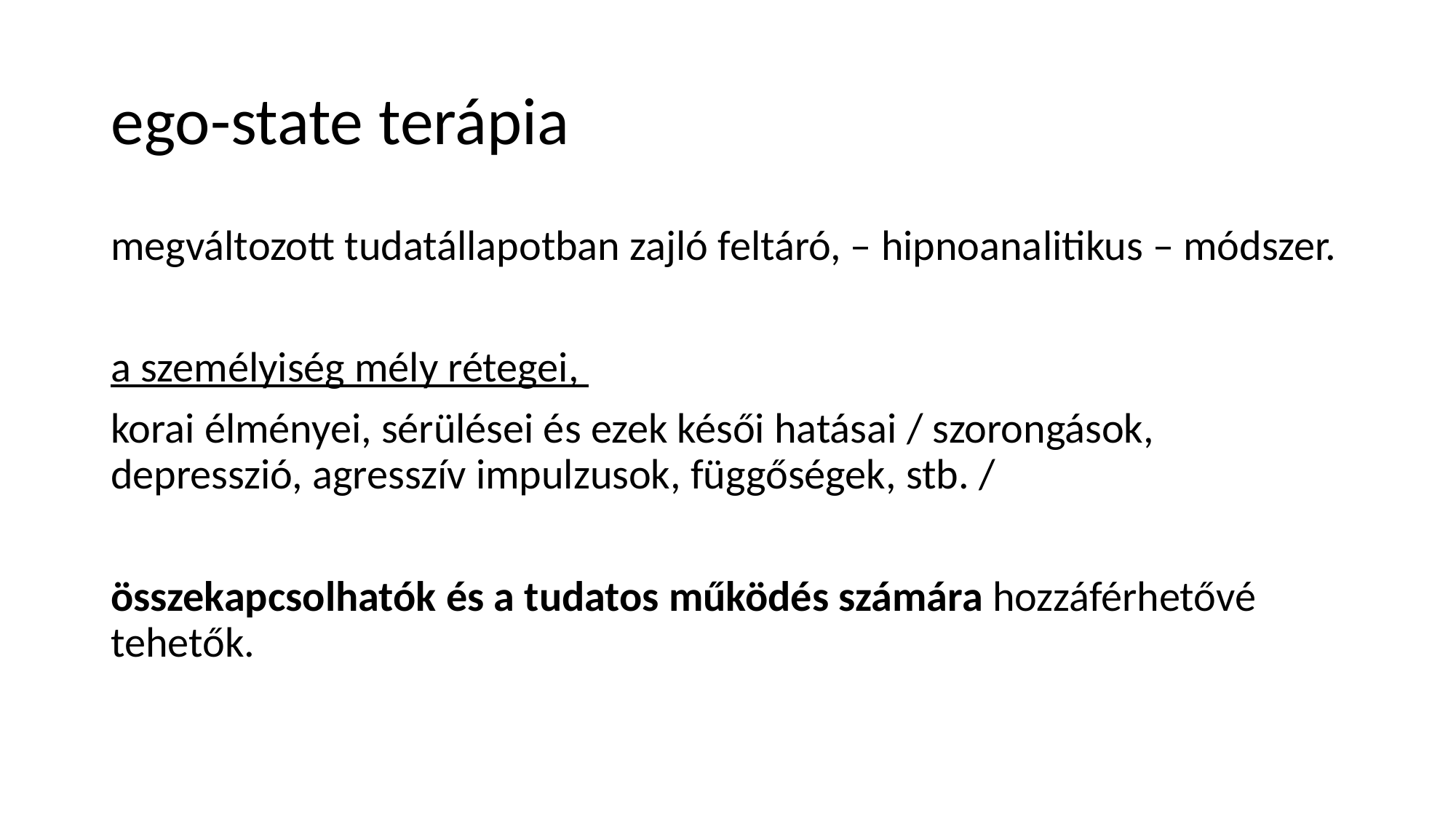

# ego-state terápia
megváltozott tudatállapotban zajló feltáró, – hipnoanalitikus – módszer.

a személyiség mély rétegei,
korai élményei, sérülései és ezek késői hatásai / szorongások, depresszió, agresszív impulzusok, függőségek, stb. /

összekapcsolhatók és a tudatos működés számára hozzáférhetővé tehetők.